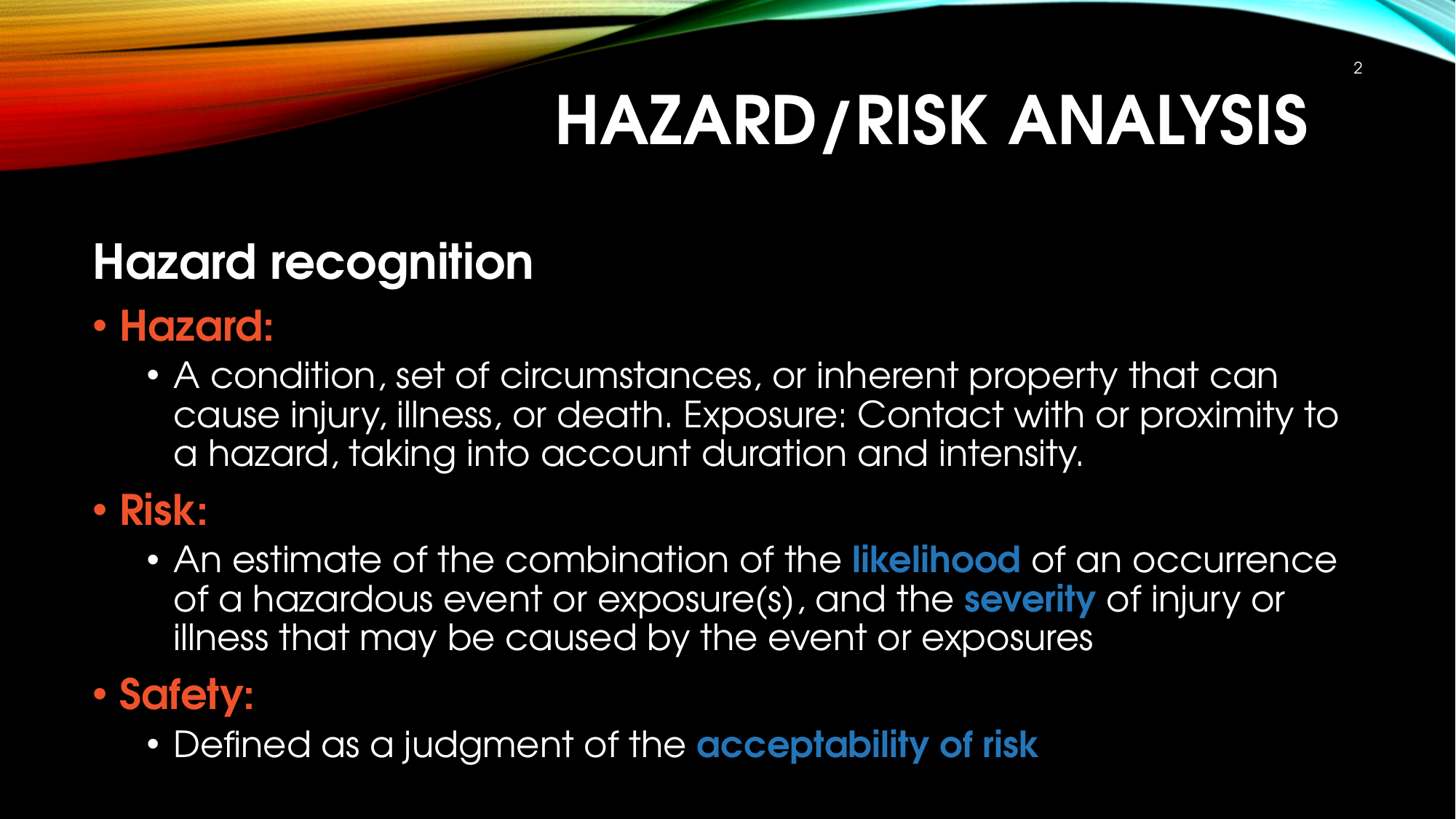

# Hazard/Risk Analysis
2
Hazard recognition
Hazard:
A condition, set of circumstances, or inherent property that can cause injury, illness, or death. Exposure: Contact with or proximity to a hazard, taking into account duration and intensity.
Risk:
An estimate of the combination of the likelihood of an occurrence of a hazardous event or exposure(s), and the severity of injury or illness that may be caused by the event or exposures
Safety:
Defined as a judgment of the acceptability of risk